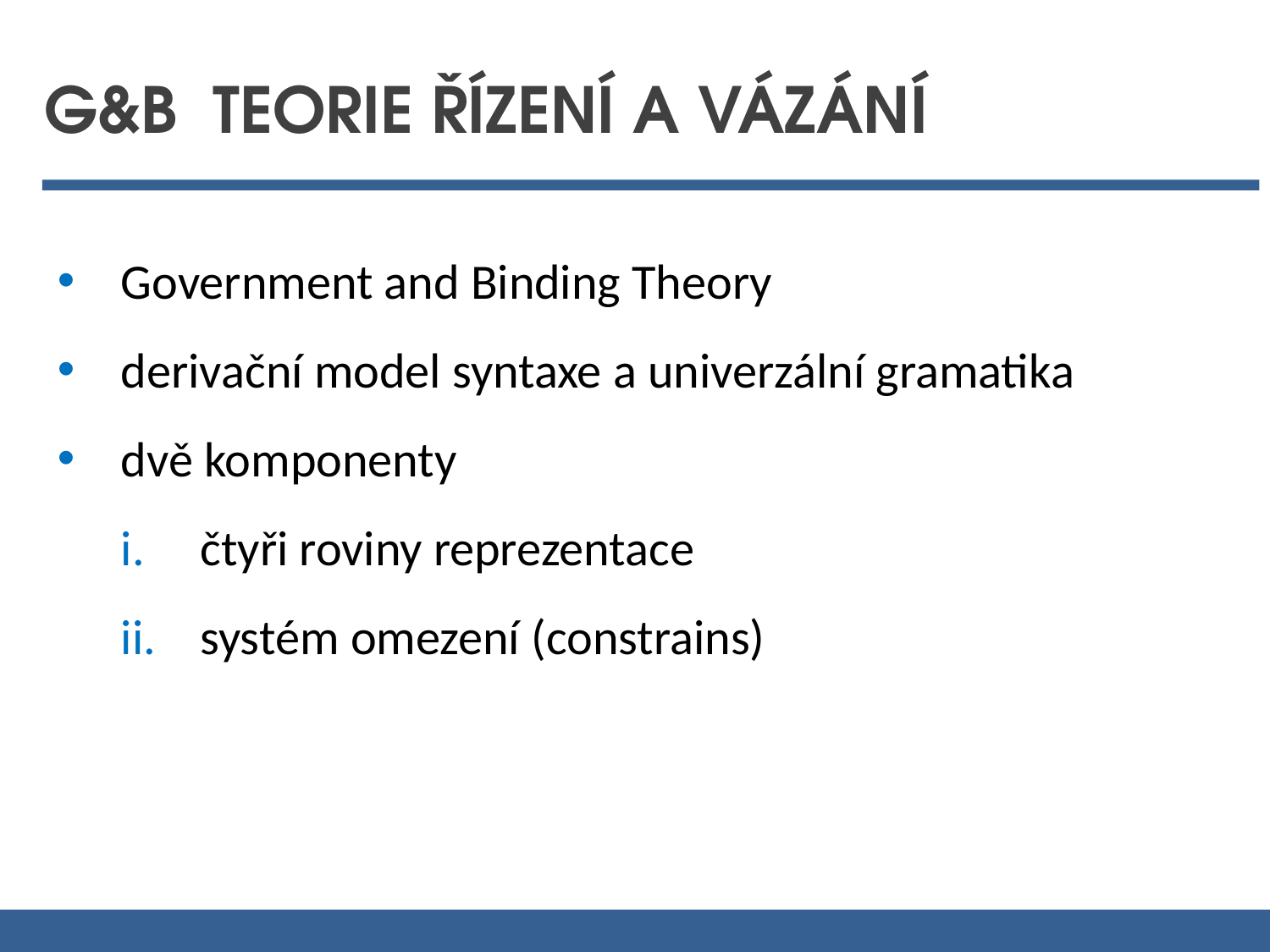

G&B  Teorie řízení a vázání

Government and Binding Theory
derivační model syntaxe a univerzální gramatika
dvě komponenty
čtyři roviny reprezentace
systém omezení (constrains)